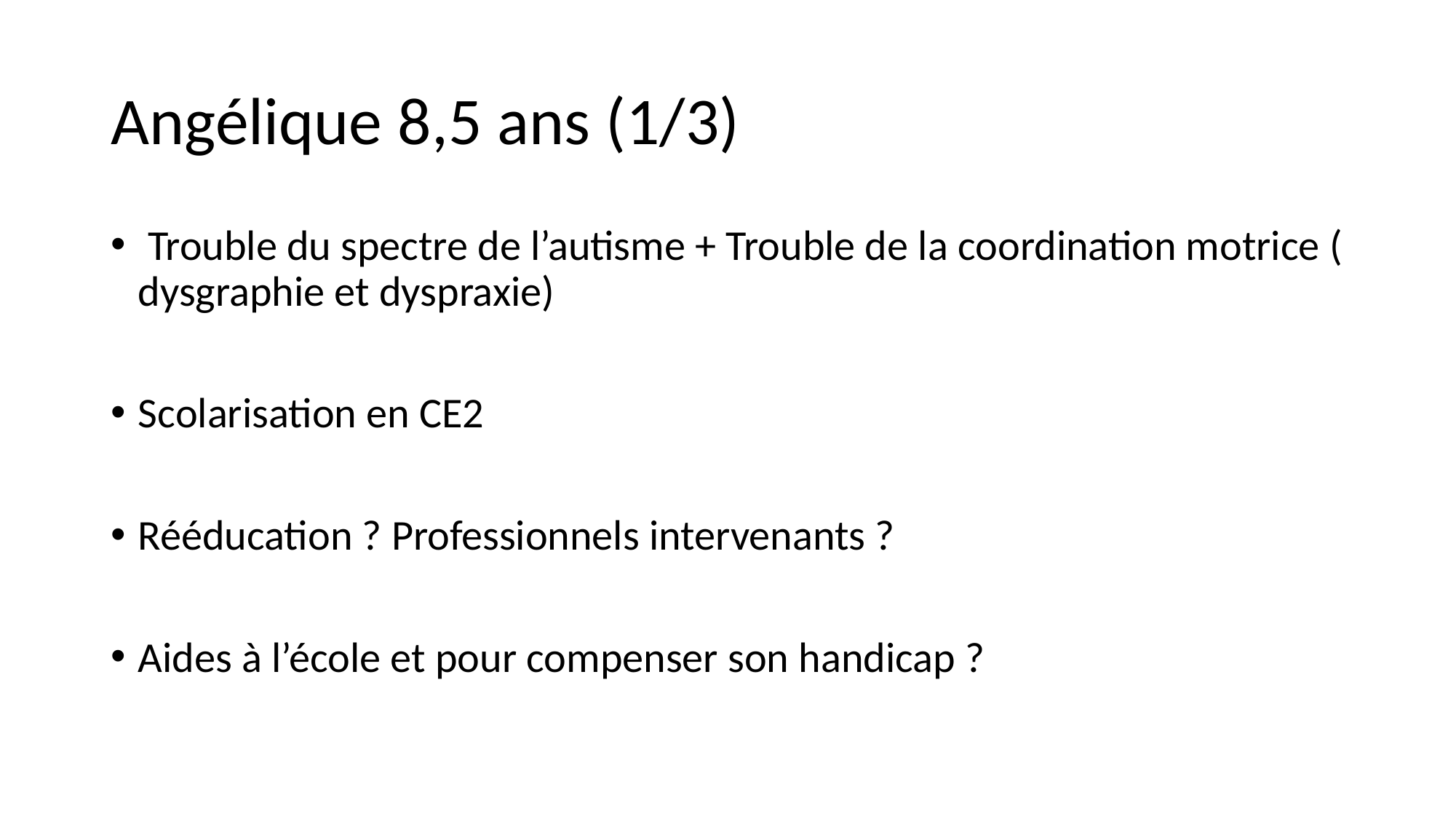

# Angélique 8,5 ans (1/3)
 Trouble du spectre de l’autisme + Trouble de la coordination motrice ( dysgraphie et dyspraxie)

Scolarisation en CE2

Rééducation ? Professionnels intervenants ?

Aides à l’école et pour compenser son handicap ?